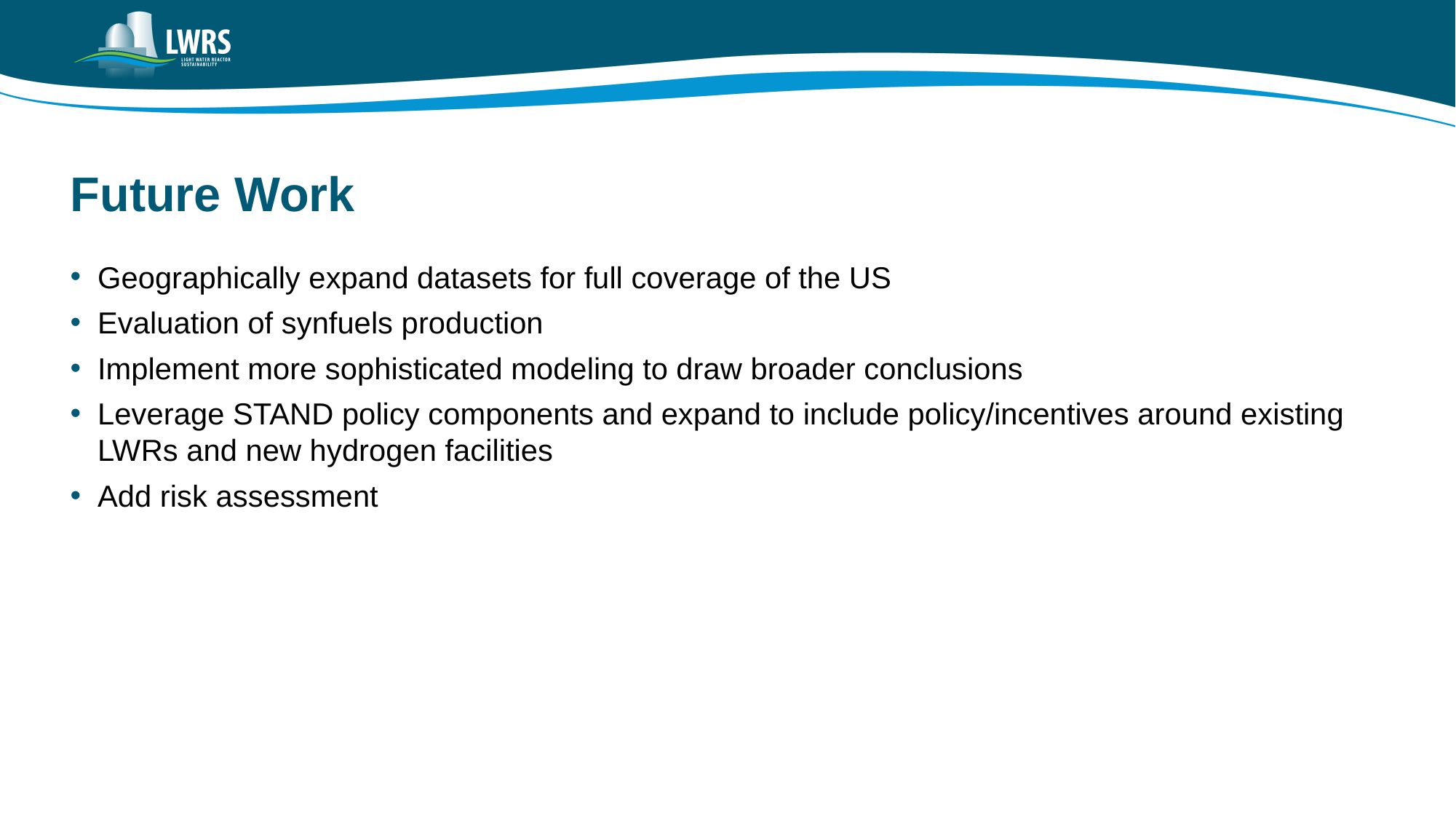

# Future Work
Geographically expand datasets for full coverage of the US
Evaluation of synfuels production
Implement more sophisticated modeling to draw broader conclusions
Leverage STAND policy components and expand to include policy/incentives around existing LWRs and new hydrogen facilities
Add risk assessment